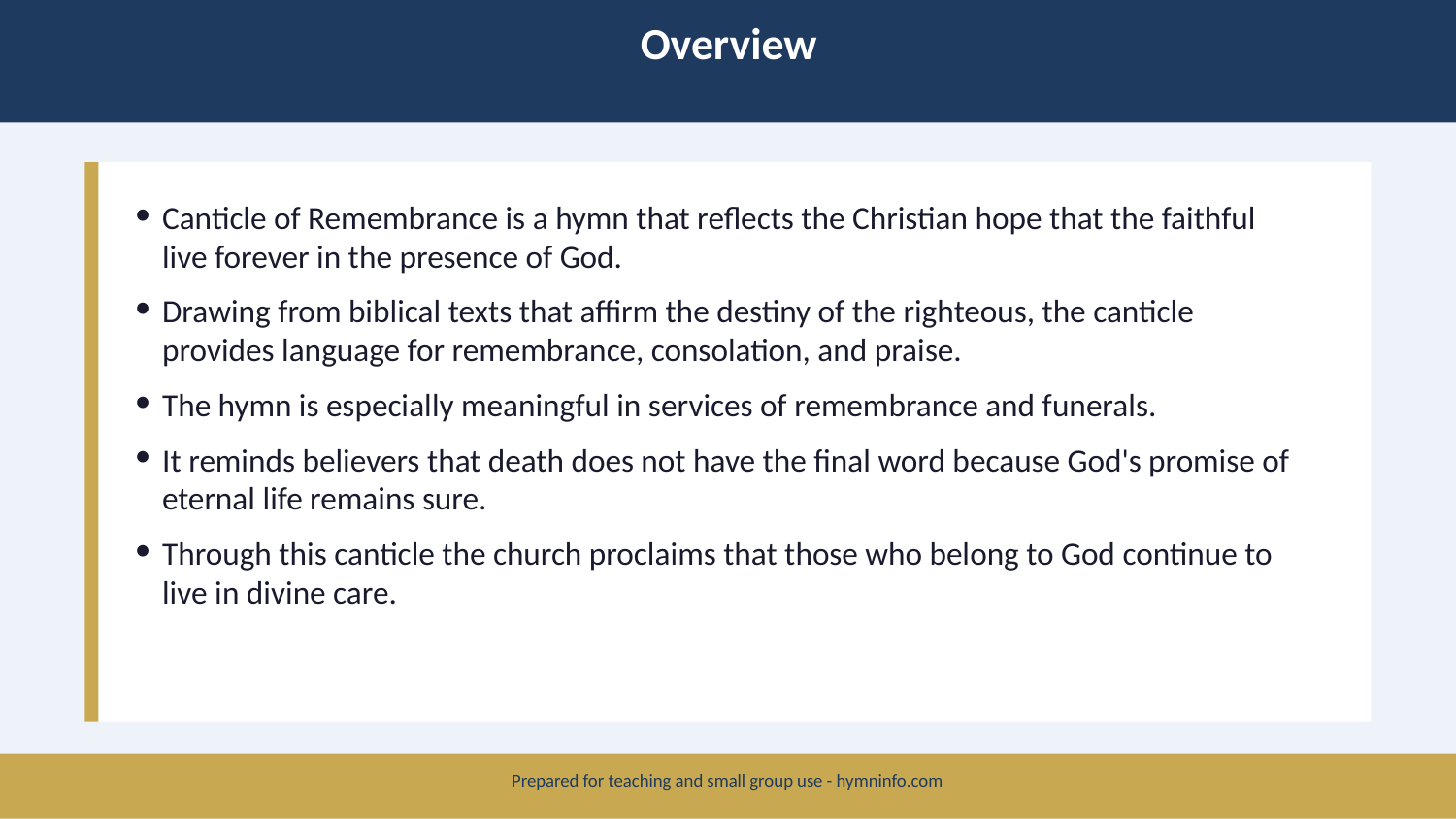

Overview

Canticle of Remembrance is a hymn that reflects the Christian hope that the faithful live forever in the presence of God.
Drawing from biblical texts that affirm the destiny of the righteous, the canticle provides language for remembrance, consolation, and praise.
The hymn is especially meaningful in services of remembrance and funerals.
It reminds believers that death does not have the final word because God's promise of eternal life remains sure.
Through this canticle the church proclaims that those who belong to God continue to live in divine care.

Prepared for teaching and small group use - hymninfo.com